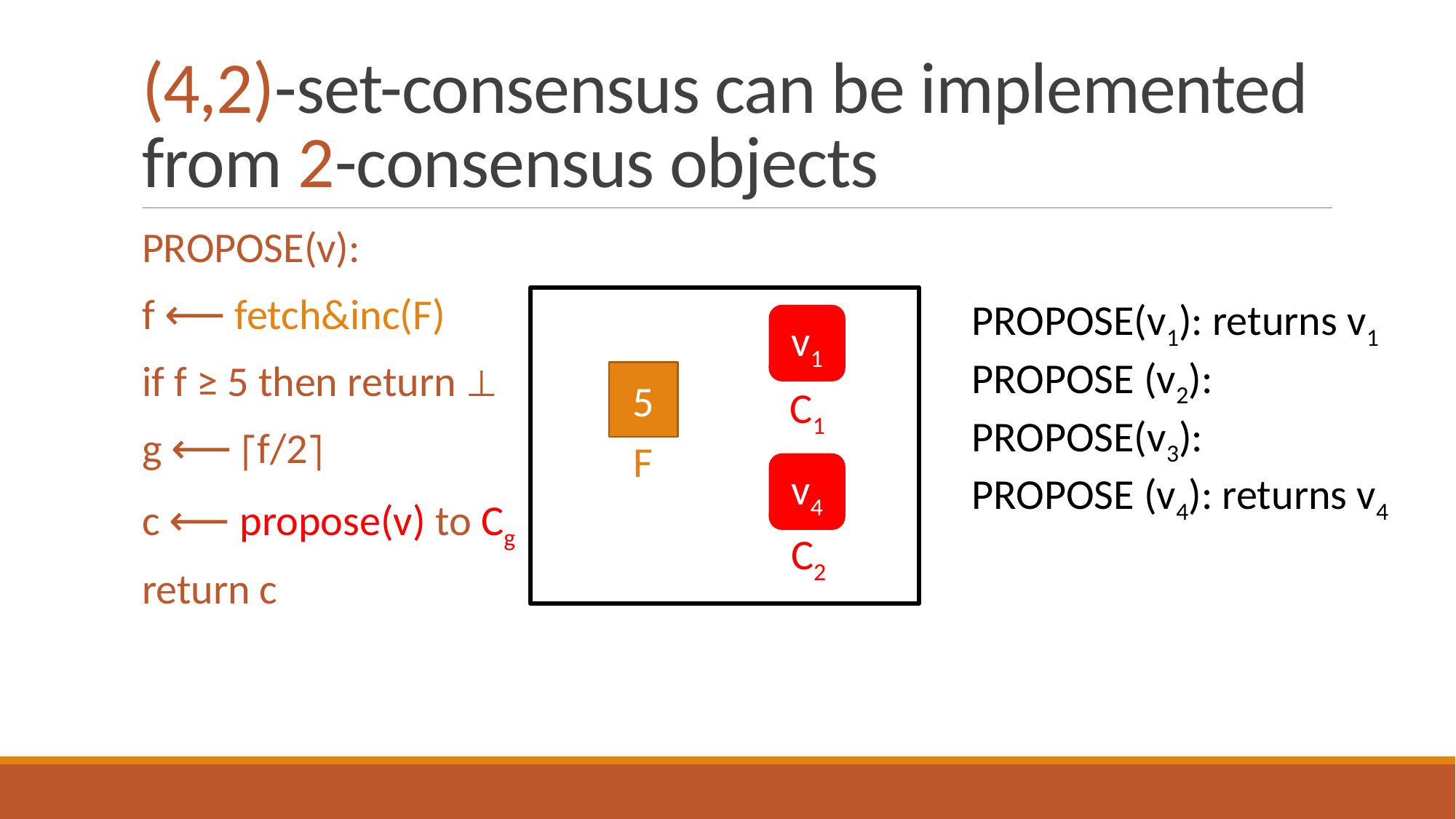

# (4,2)-set-consensus can be implemented from 2-consensus objects
PROPOSE(v):
f ⟵ fetch&inc(F)
if f ≥ 5 then return ⊥
g ⟵ ⎡f/2⎤
c ⟵ propose(v) to Cg
return c

PROPOSE(v1): returns v1 PROPOSE (v2):
PROPOSE(v3):         PROPOSE (v4): returns v4
v1
5
C1
F
v4
C2